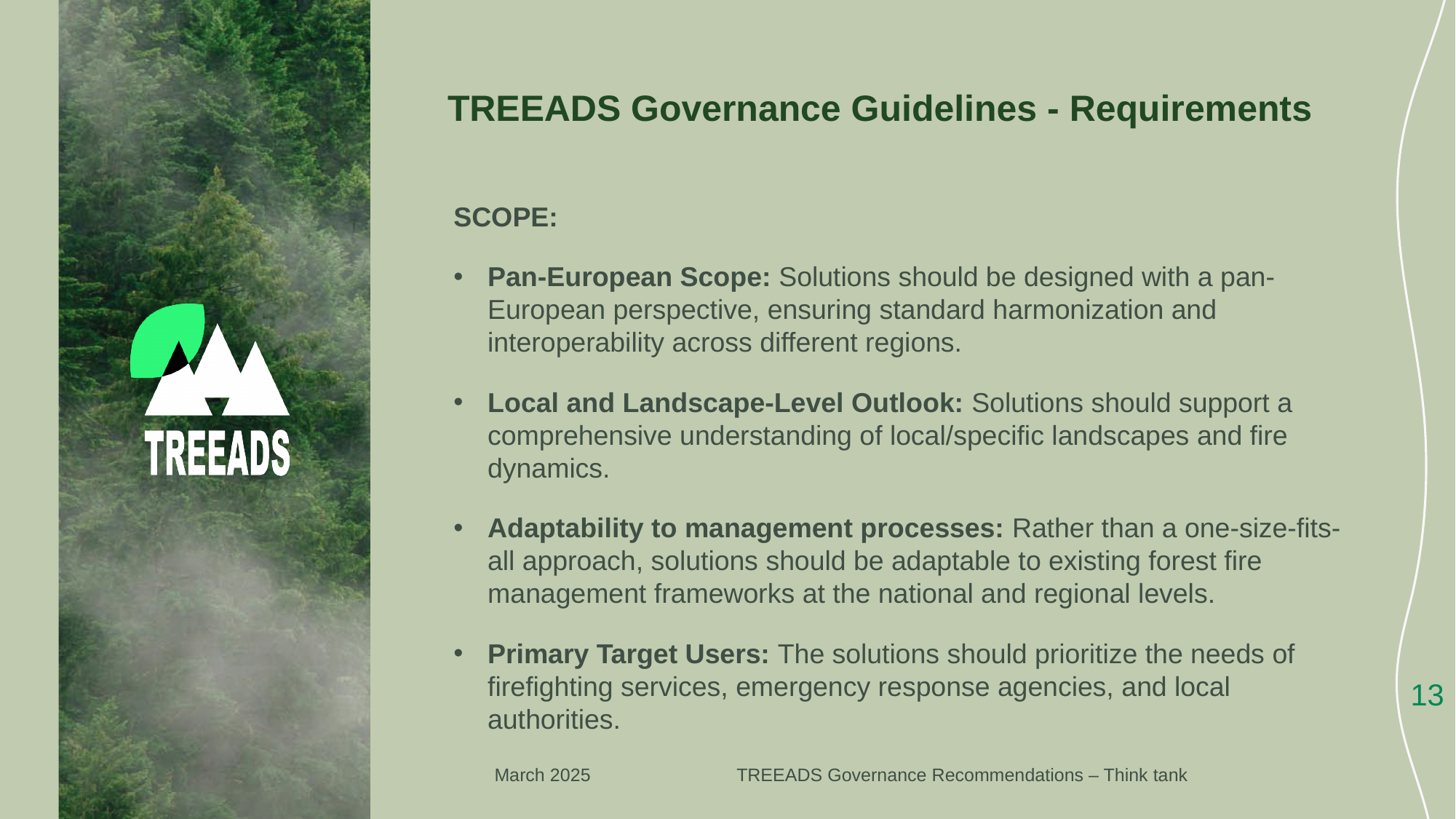

# TREEADS Governance Guidelines - Requirements
SCOPE:
Pan-European Scope: Solutions should be designed with a pan-European perspective, ensuring standard harmonization and interoperability across different regions.
Local and Landscape-Level Outlook: Solutions should support a comprehensive understanding of local/specific landscapes and fire dynamics.
Adaptability to management processes: Rather than a one-size-fits-all approach, solutions should be adaptable to existing forest fire management frameworks at the national and regional levels.
Primary Target Users: The solutions should prioritize the needs of firefighting services, emergency response agencies, and local authorities.
13
March 2025
TREEADS Governance Recommendations – Think tank